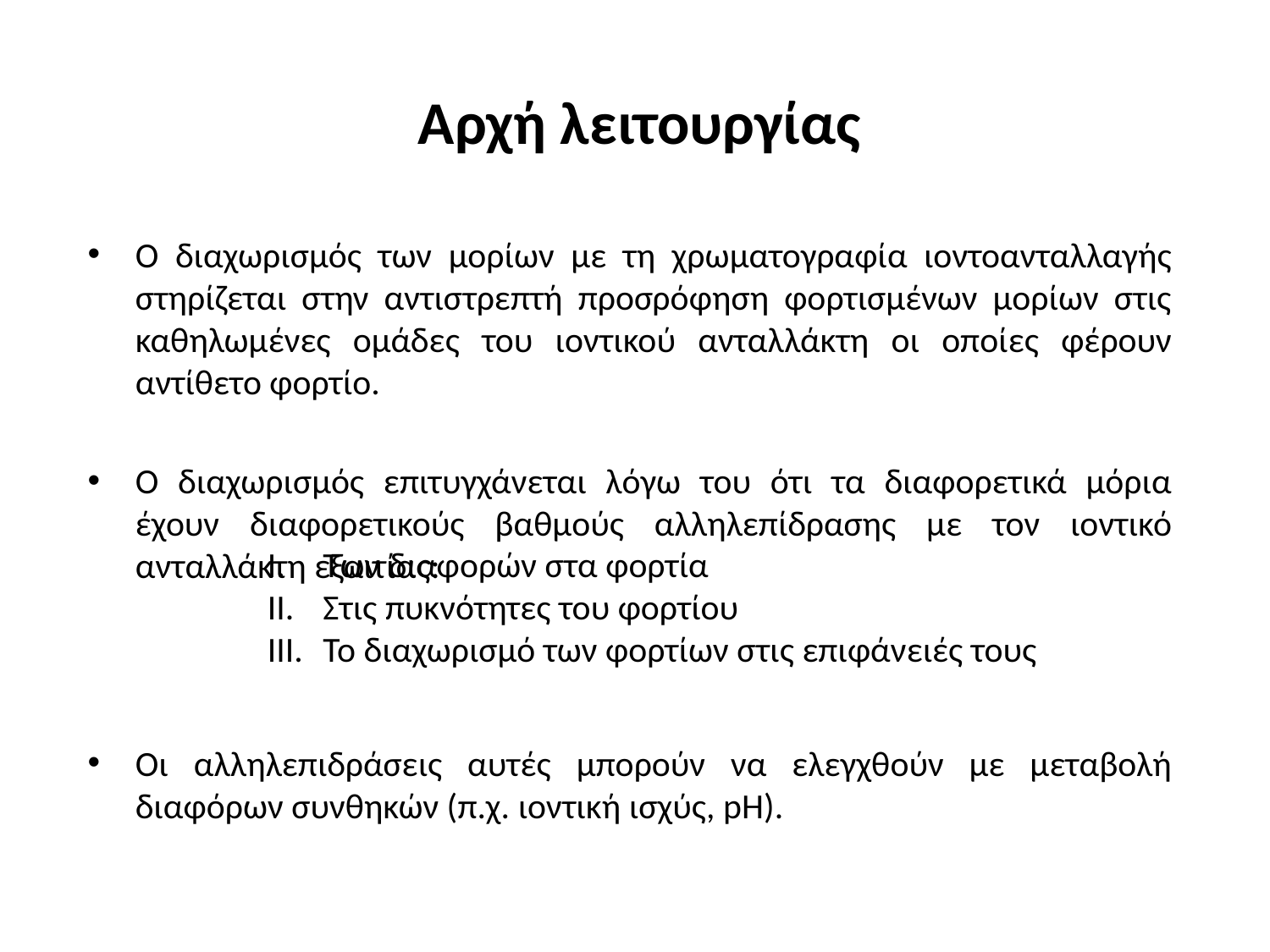

# Αρχή λειτουργίας
Ο διαχωρισμός των μορίων με τη χρωματογραφία ιοντοανταλλαγής στηρίζεται στην αντιστρεπτή προσρόφηση φορτισμένων μορίων στις καθηλωμένες ομάδες του ιοντικού ανταλλάκτη οι οποίες φέρουν αντίθετο φορτίο.

Ο διαχωρισμός επιτυγχάνεται λόγω του ότι τα διαφορετικά μόρια έχουν διαφορετικούς βαθμούς αλληλεπίδρασης με τον ιοντικό ανταλλάκτη εξαιτίας:

Οι αλληλεπιδράσεις αυτές μπορούν να ελεγχθούν με μεταβολή διαφόρων συνθηκών (π.χ. ιοντική ισχύς, pH).
Των διαφορών στα φορτία
Στις πυκνότητες του φορτίου
Το διαχωρισμό των φορτίων στις επιφάνειές τους